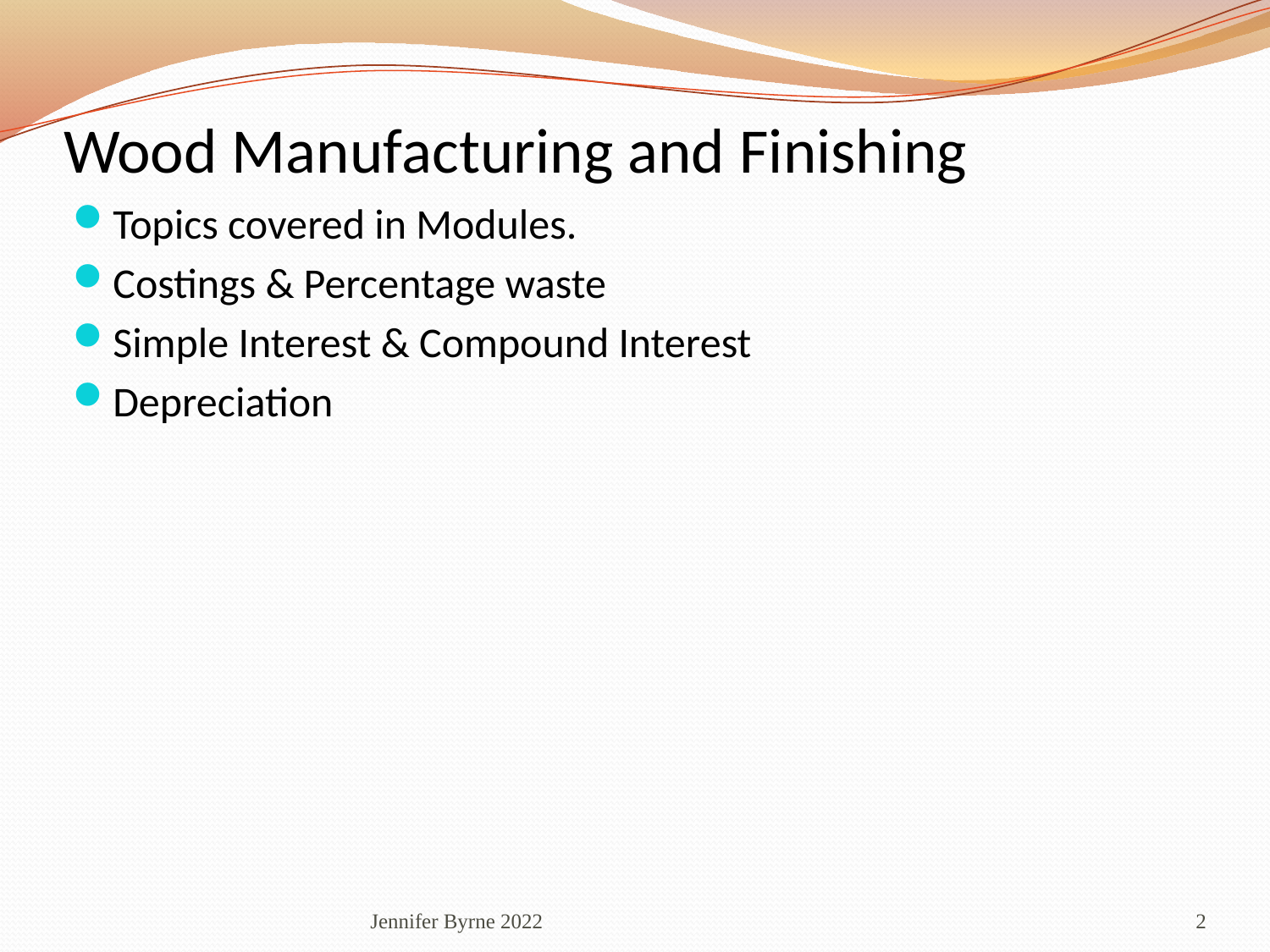

Wood Manufacturing and Finishing
Topics covered in Modules.
Costings & Percentage waste
Simple Interest & Compound Interest
Depreciation

Jennifer Byrne 2022
2